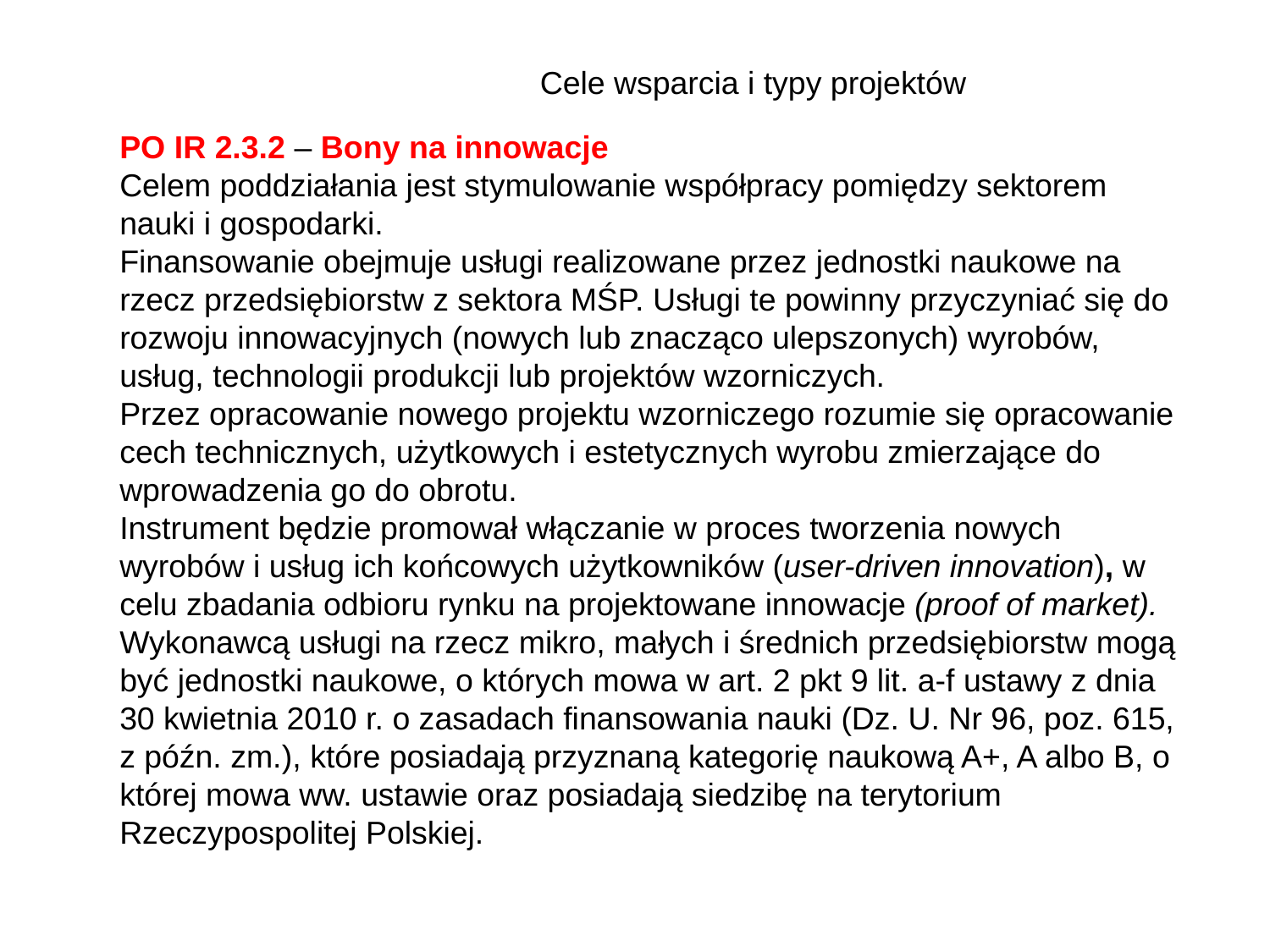

PO IR 2.3.2 – Bony na innowacje
Celem poddziałania jest stymulowanie współpracy pomiędzy sektorem nauki i gospodarki.
Finansowanie obejmuje usługi realizowane przez jednostki naukowe na rzecz przedsiębiorstw z sektora MŚP. Usługi te powinny przyczyniać się do rozwoju innowacyjnych (nowych lub znacząco ulepszonych) wyrobów, usług, technologii produkcji lub projektów wzorniczych.
Przez opracowanie nowego projektu wzorniczego rozumie się opracowanie cech technicznych, użytkowych i estetycznych wyrobu zmierzające do wprowadzenia go do obrotu.
Instrument będzie promował włączanie w proces tworzenia nowych wyrobów i usług ich końcowych użytkowników (user-driven innovation), w celu zbadania odbioru rynku na projektowane innowacje (proof of market).
Wykonawcą usługi na rzecz mikro, małych i średnich przedsiębiorstw mogą być jednostki naukowe, o których mowa w art. 2 pkt 9 lit. a-f ustawy z dnia 30 kwietnia 2010 r. o zasadach finansowania nauki (Dz. U. Nr 96, poz. 615, z późn. zm.), które posiadają przyznaną kategorię naukową A+, A albo B, o której mowa ww. ustawie oraz posiadają siedzibę na terytorium Rzeczypospolitej Polskiej.
Cele wsparcia i typy projektów